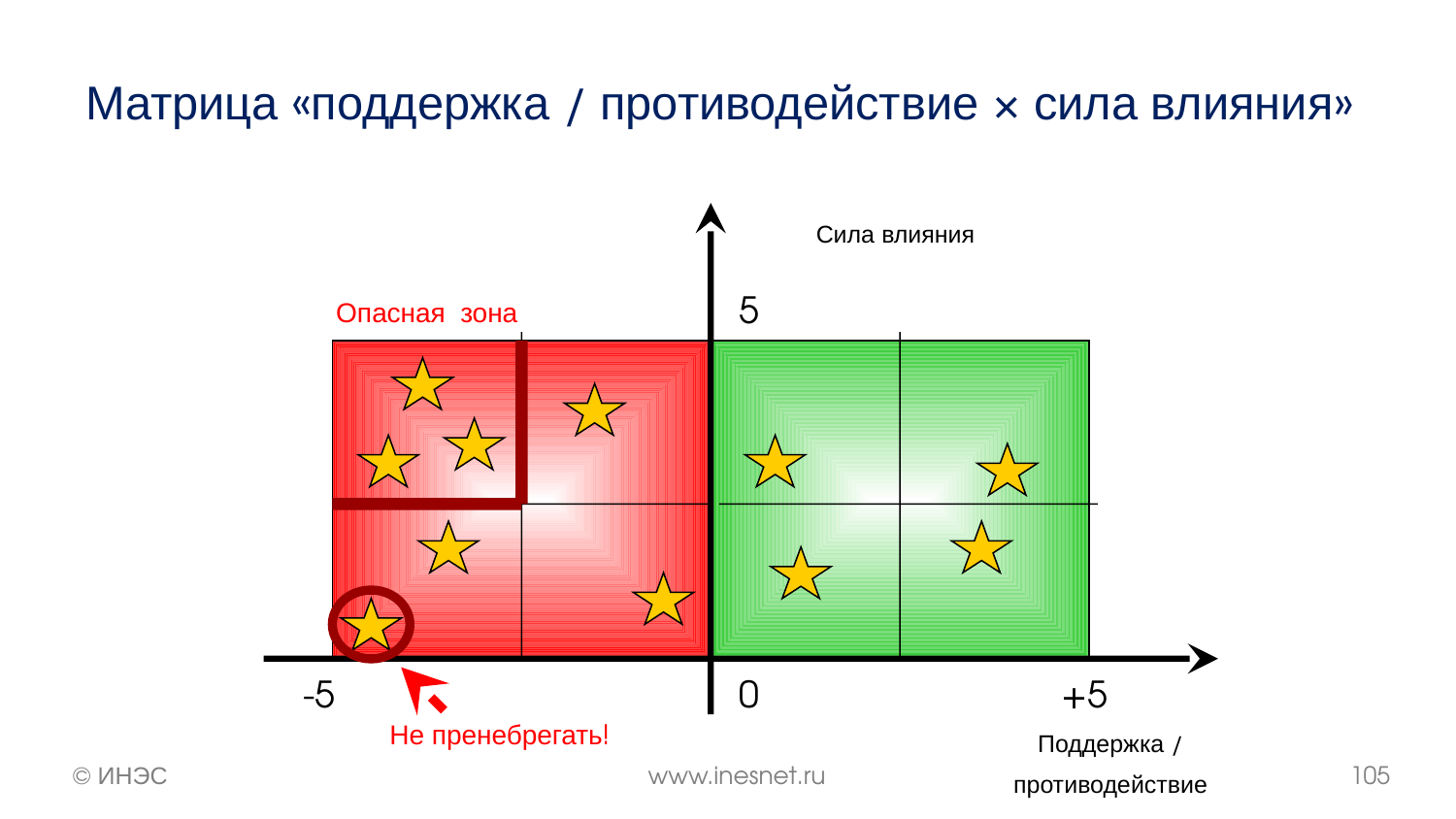

# Матрица «поддержка / противодействие × сила влияния»
Сила влияния
5
Опасная  зона

Не пренебрегать!

-5
0
+5
Поддержка /
противодействие